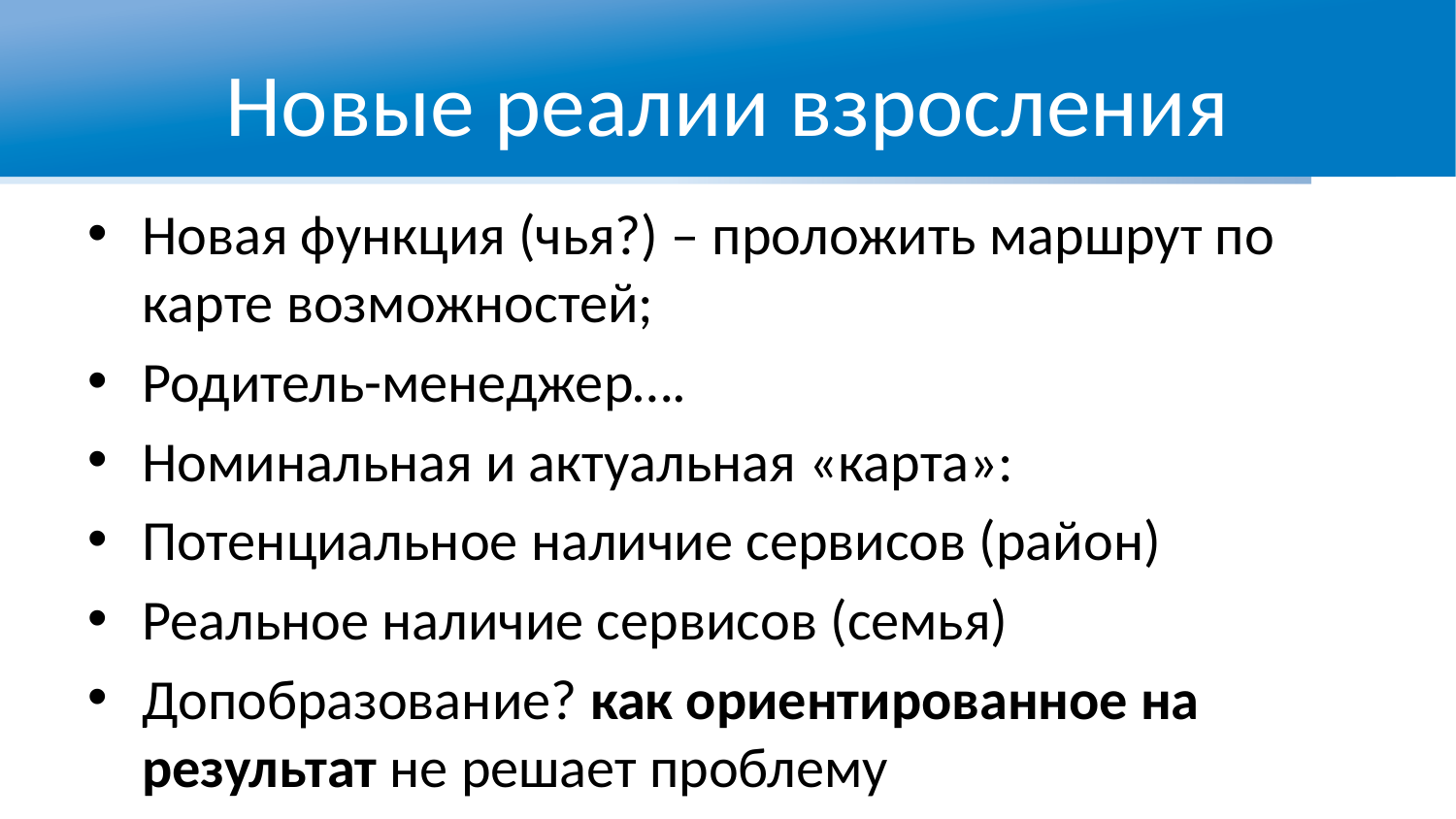

# Новые реалии взросления
Новая функция (чья?) – проложить маршрут по карте возможностей;
Родитель-менеджер….
Номинальная и актуальная «карта»:
Потенциальное наличие сервисов (район)
Реальное наличие сервисов (семья)
Допобразование? как ориентированное на результат не решает проблему